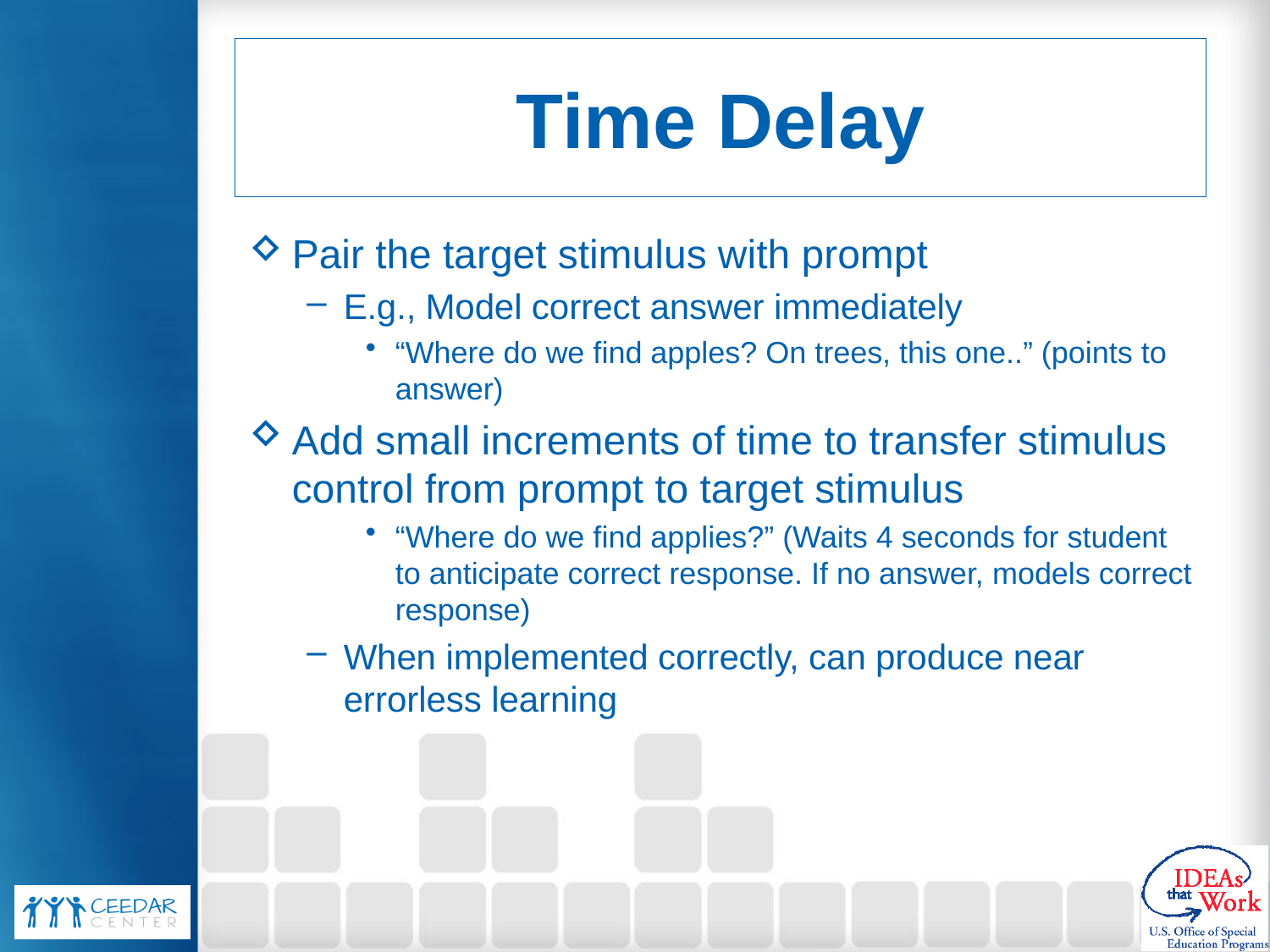

# Time Delay
Pair the target stimulus with prompt
E.g., Model correct answer immediately
“Where do we find apples? On trees, this one..” (points to answer)
Add small increments of time to transfer stimulus control from prompt to target stimulus
“Where do we find applies?” (Waits 4 seconds for student to anticipate correct response. If no answer, models correct response)
When implemented correctly, can produce near errorless learning